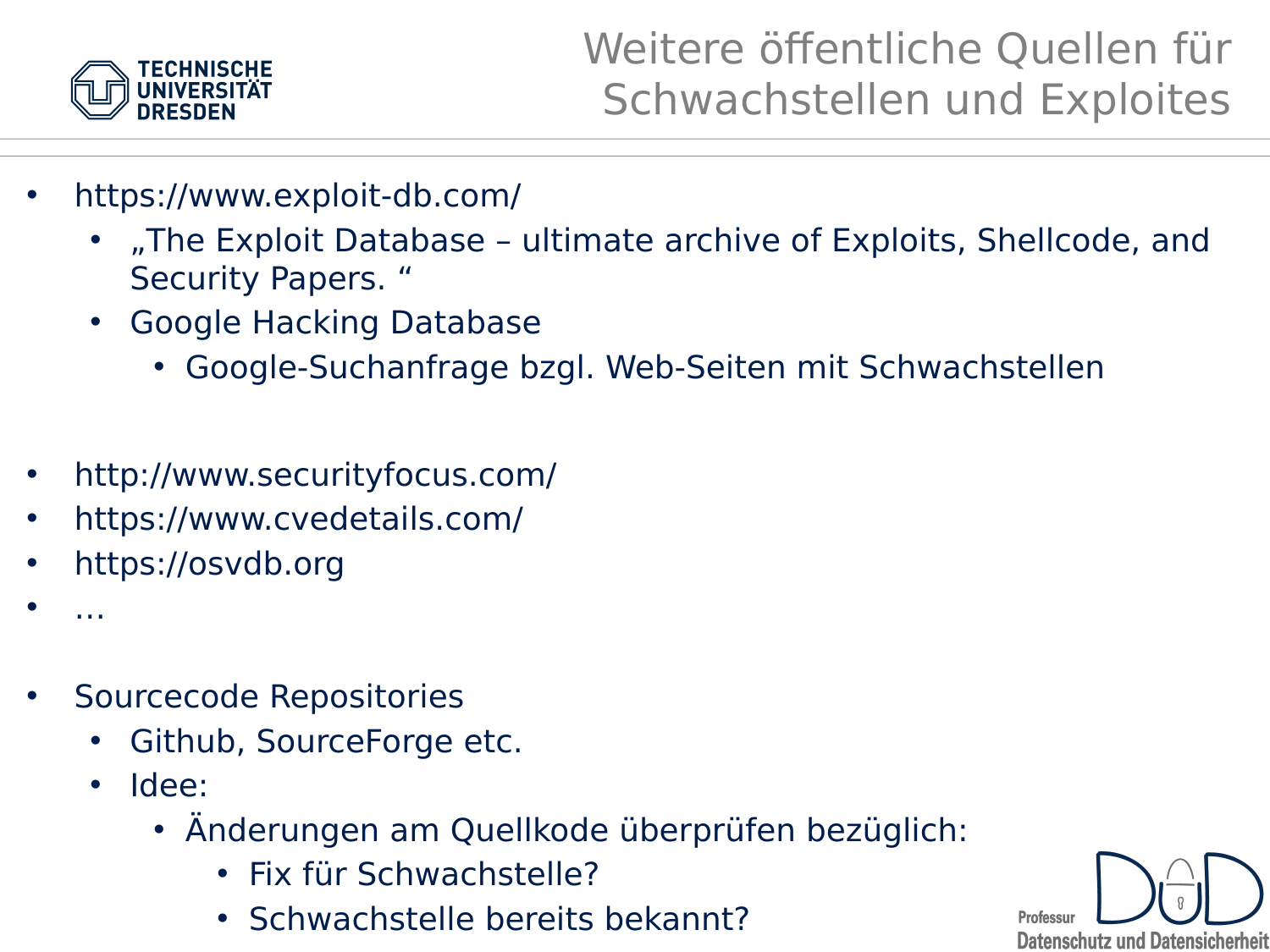

# Weitere öffentliche Quellen für Schwachstellen und Exploites
https://www.exploit-db.com/
„The Exploit Database – ultimate archive of Exploits, Shellcode, and Security Papers. “
Google Hacking Database
Google-Suchanfrage bzgl. Web-Seiten mit Schwachstellen

http://www.securityfocus.com/
https://www.cvedetails.com/
https://osvdb.org
…

Sourcecode Repositories
Github, SourceForge etc.
Idee:
Änderungen am Quellkode überprüfen bezüglich:
Fix für Schwachstelle?
Schwachstelle bereits bekannt?